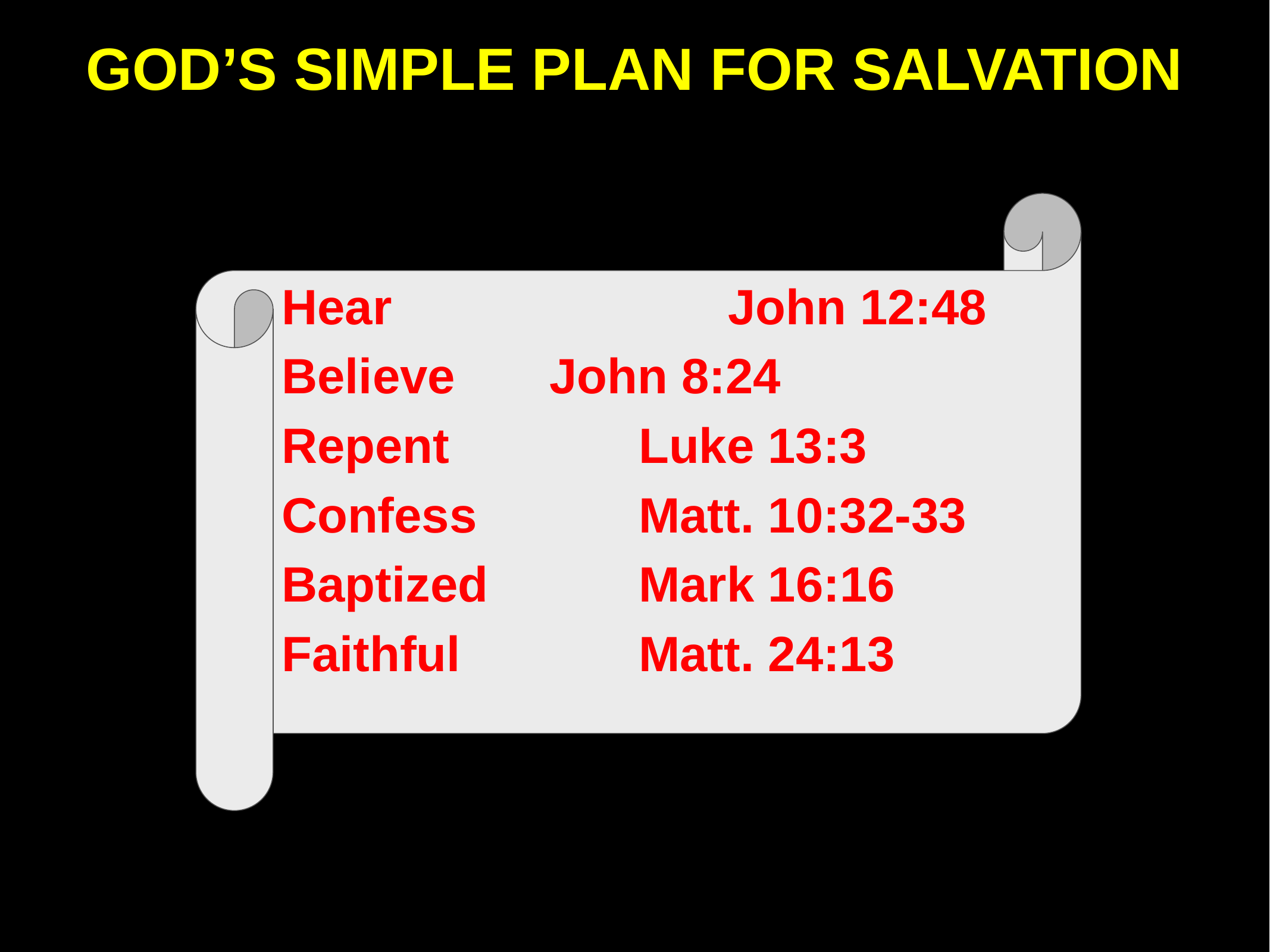

GOD’S SIMPLE PLAN FOR SALVATION
Hear				John 12:48
Believe		John 8:24
Repent			Luke 13:3
Confess		Matt. 10:32-33
Baptized		Mark 16:16
Faithful		Matt. 24:13